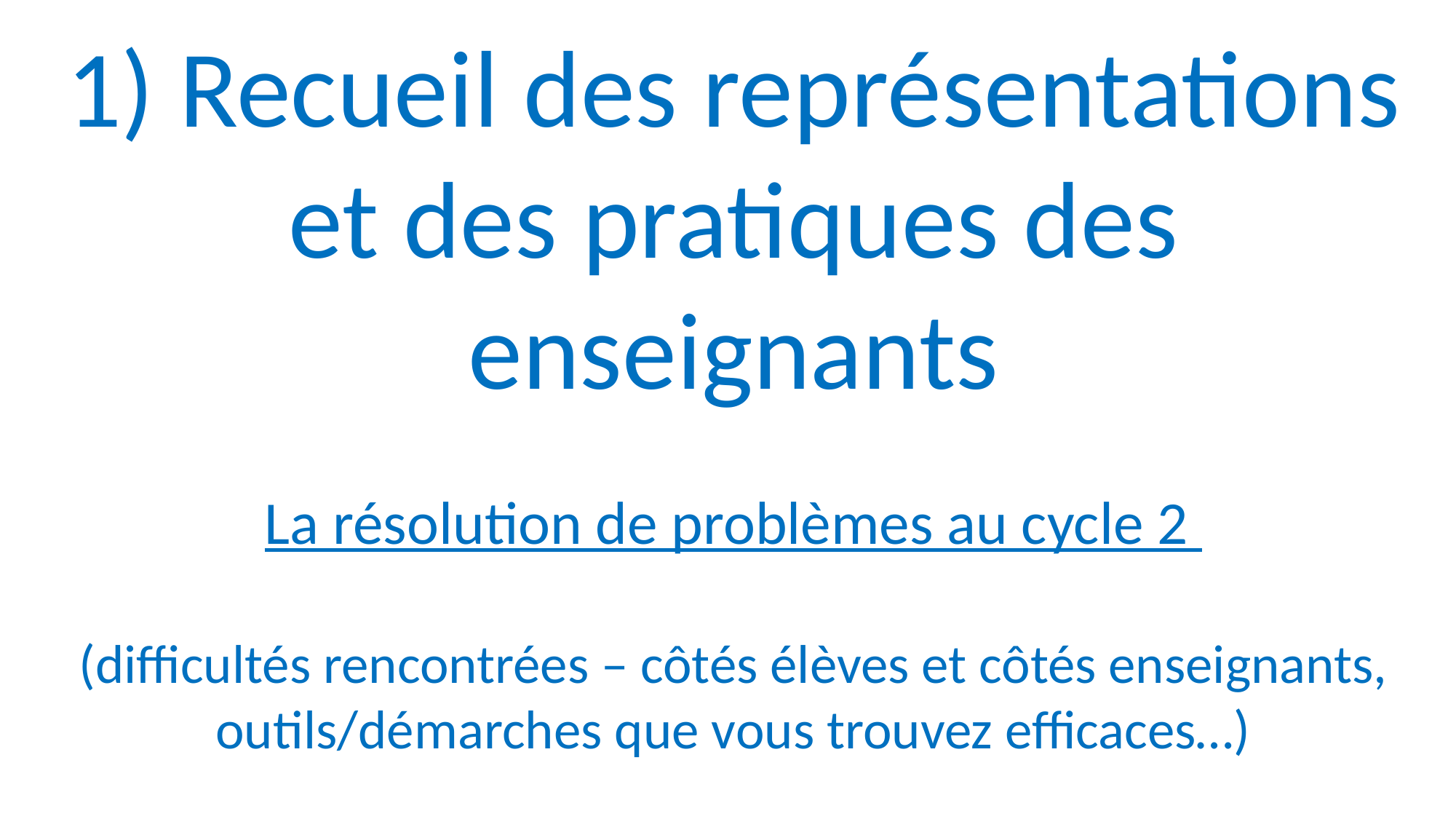

1) Recueil des représentations et des pratiques des enseignants

La résolution de problèmes au cycle 2

(difficultés rencontrées – côtés élèves et côtés enseignants, outils/démarches que vous trouvez efficaces…)